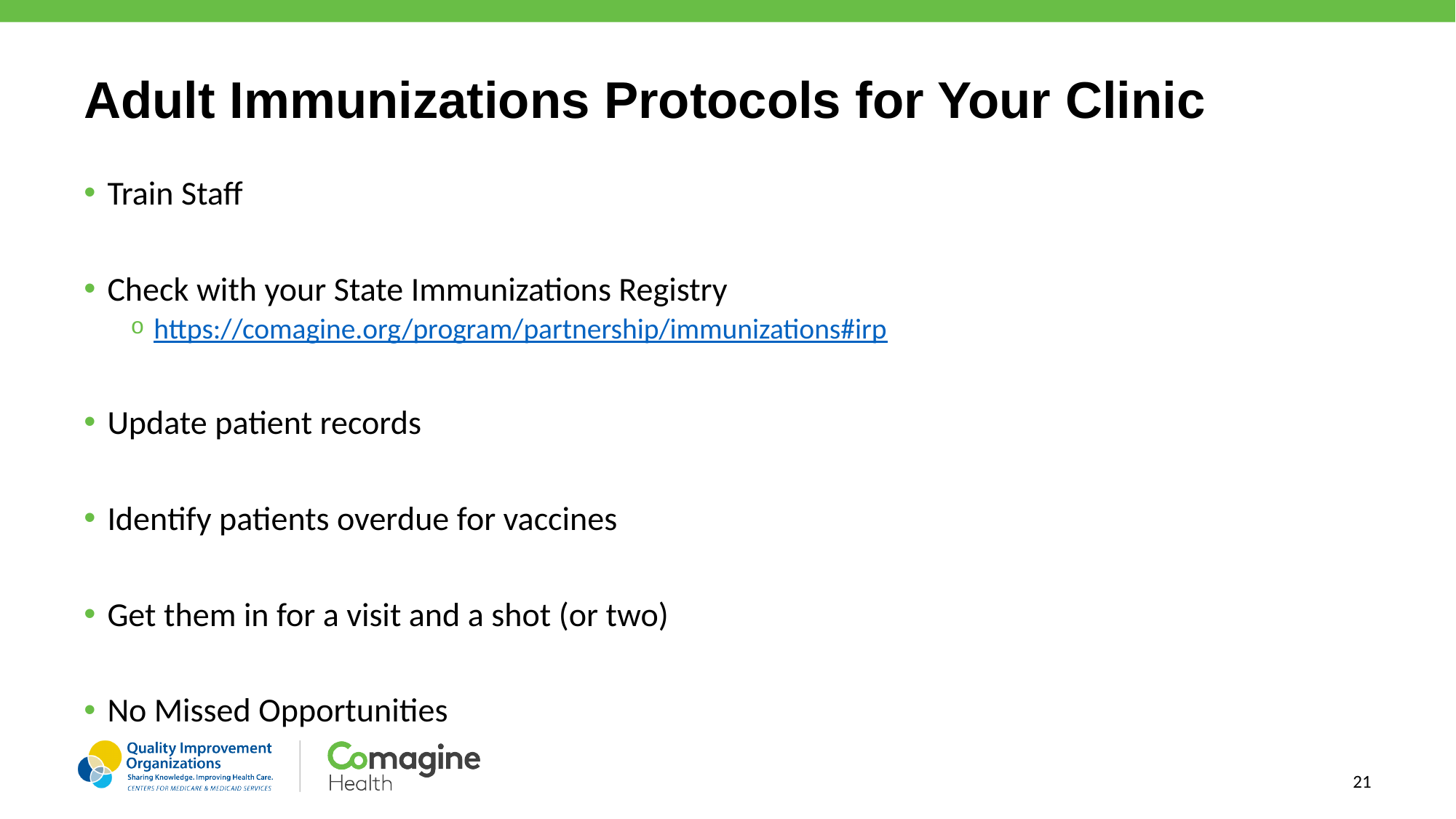

# Adult Immunizations Protocols for Your Clinic
Train Staff

Check with your State Immunizations Registry
https://comagine.org/program/partnership/immunizations#irp

Update patient records

Identify patients overdue for vaccines

Get them in for a visit and a shot (or two)

No Missed Opportunities